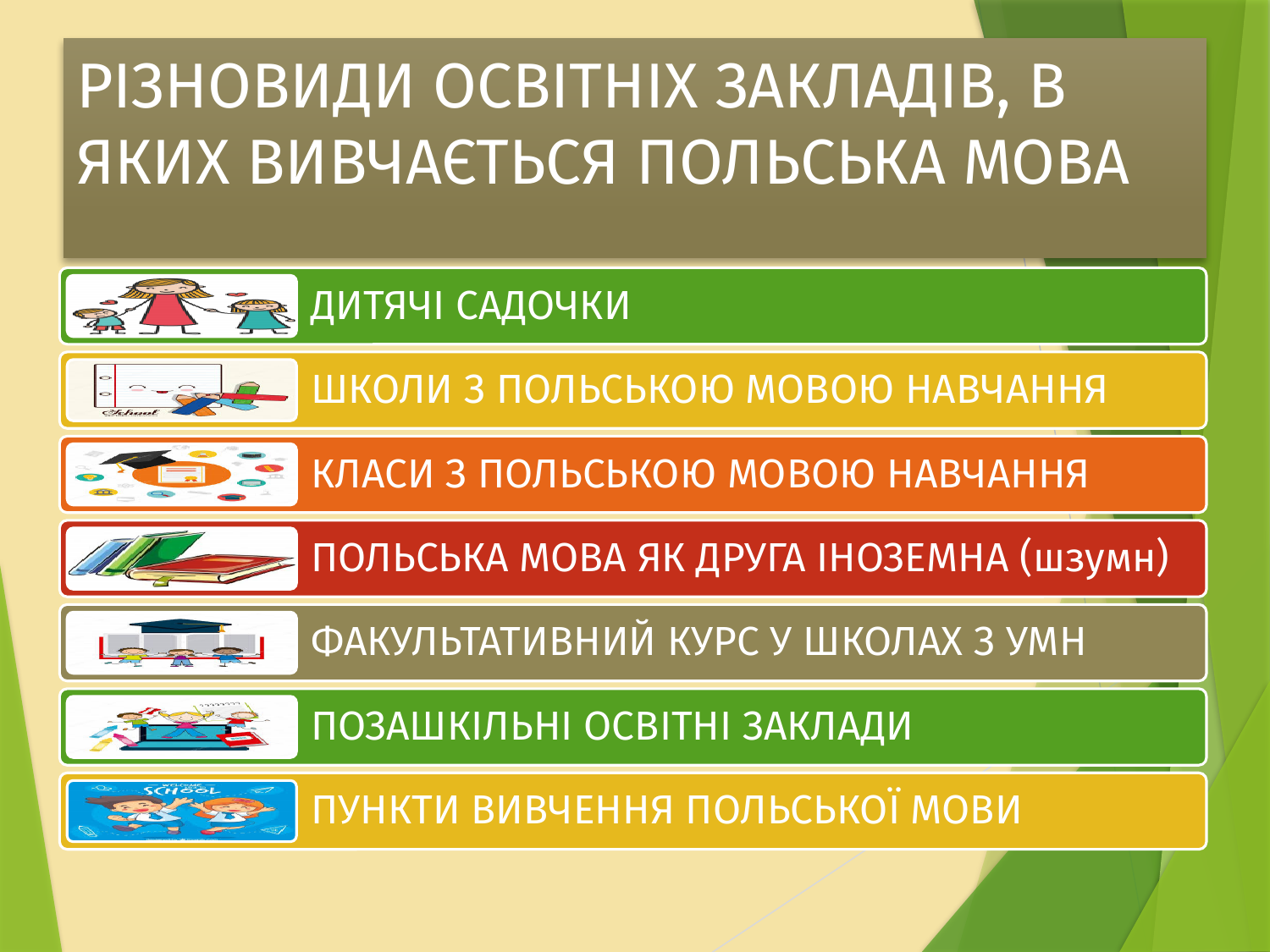

# РІЗНОВИДИ ОСВІТНІХ ЗАКЛАДІВ, В ЯКИХ ВИВЧАЄТЬСЯ ПОЛЬСЬКА МОВА
ДИТЯЧІ САДОЧКИ
ШКОЛИ З ПОЛЬСЬКОЮ МОВОЮ НАВЧАННЯ
КЛАСИ З ПОЛЬСЬКОЮ МОВОЮ НАВЧАННЯ
ПОЛЬСЬКА МОВА ЯК ДРУГА ІНОЗЕМНА (шзумн)
ФАКУЛЬТАТИВНИЙ КУРС У ШКОЛАХ З УМН
ПОЗАШКІЛЬНІ ОСВІТНІ ЗАКЛАДИ
ПУНКТИ ВИВЧЕННЯ ПОЛЬСЬКОЇ МОВИ